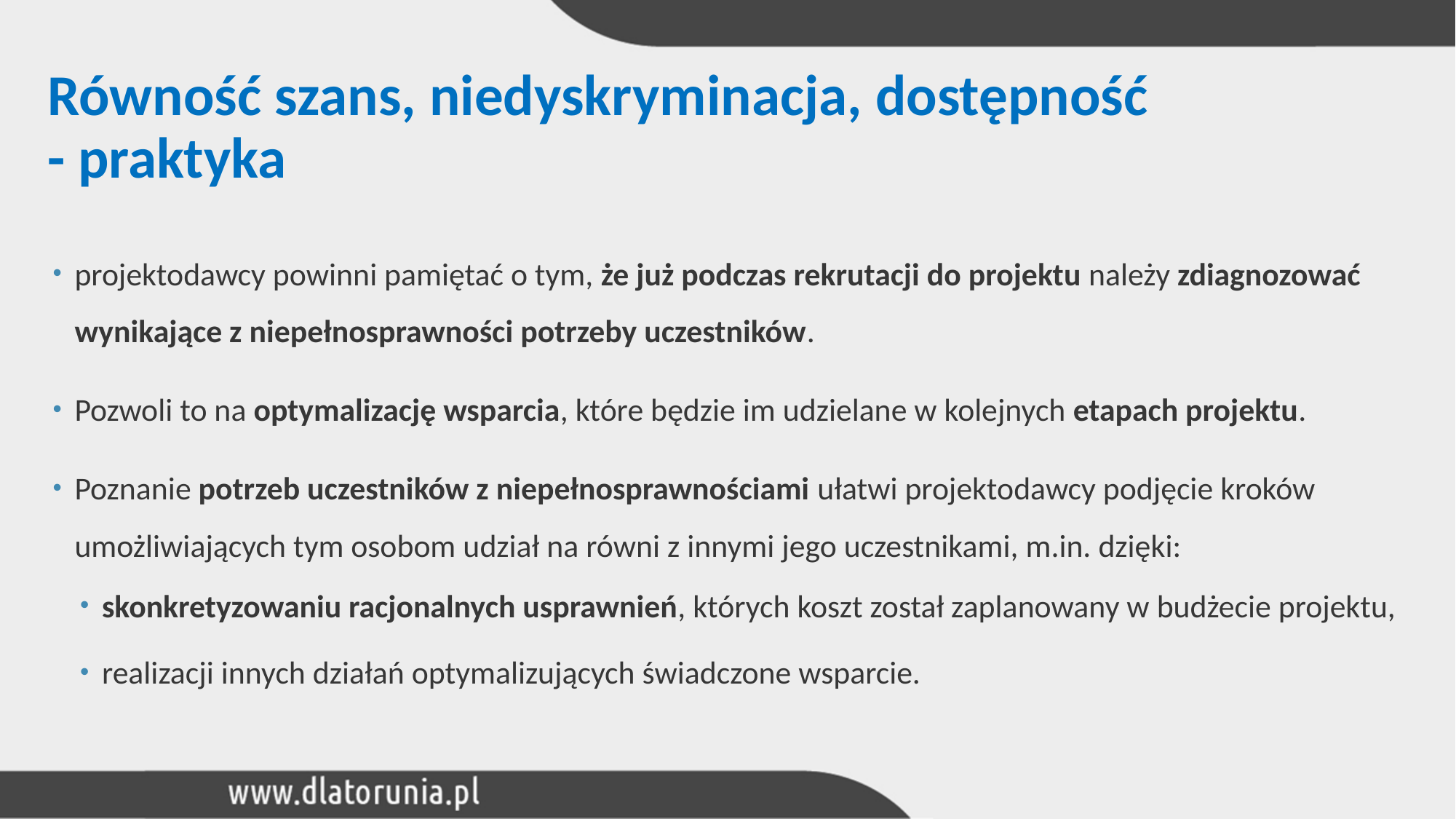

# Równość szans, niedyskryminacja, dostępność - praktyka
projektodawcy powinni pamiętać o tym, że już podczas rekrutacji do projektu należy zdiagnozować wynikające z niepełnosprawności potrzeby uczestników.
Pozwoli to na optymalizację wsparcia, które będzie im udzielane w kolejnych etapach projektu.
Poznanie potrzeb uczestników z niepełnosprawnościami ułatwi projektodawcy podjęcie kroków umożliwiających tym osobom udział na równi z innymi jego uczestnikami, m.in. dzięki:
skonkretyzowaniu racjonalnych usprawnień, których koszt został zaplanowany w budżecie projektu,
realizacji innych działań optymalizujących świadczone wsparcie.